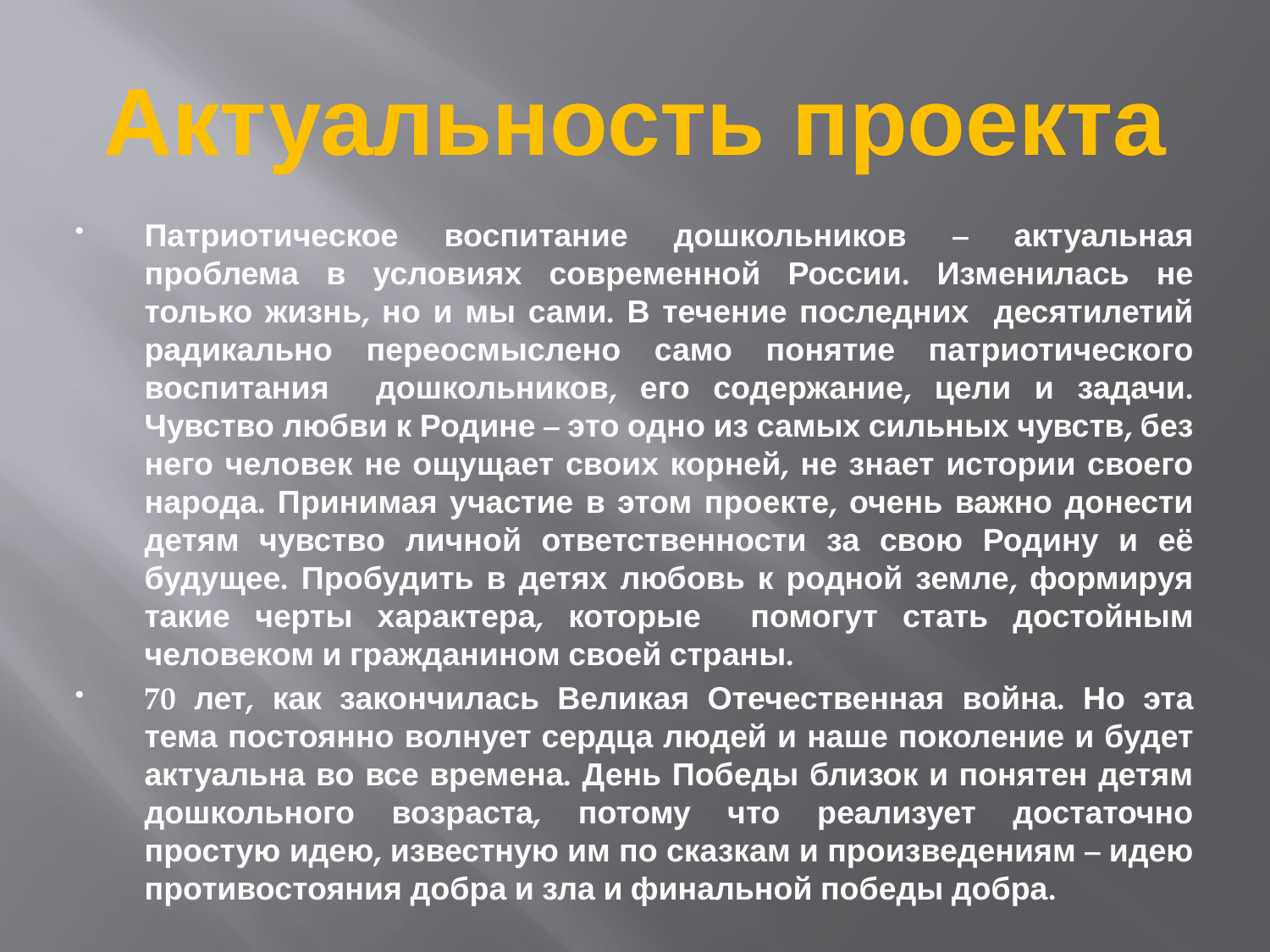

# Актуальность проекта
Патриотическое воспитание дошкольников – актуальная проблема в условиях современной России. Изменилась не только жизнь, но и мы сами. В течение последних  десятилетий радикально переосмыслено само понятие патриотического воспитания  дошкольников, его содержание, цели и задачи. Чувство любви к Родине – это одно из самых сильных чувств, без него человек не ощущает своих корней, не знает истории своего народа. Принимая участие в этом проекте, очень важно донести детям чувство личной ответственности за свою Родину и её будущее. Пробудить в детях любовь к родной земле, формируя такие черты характера, которые  помогут стать достойным человеком и гражданином своей страны.
70 лет, как закончилась Великая Отечественная война. Но эта тема постоянно волнует сердца людей и наше поколение и будет актуальна во все времена. День Победы близок и понятен детям дошкольного возраста, потому что реализует достаточно простую идею, известную им по сказкам и произведениям – идею противостояния добра и зла и финальной победы добра.